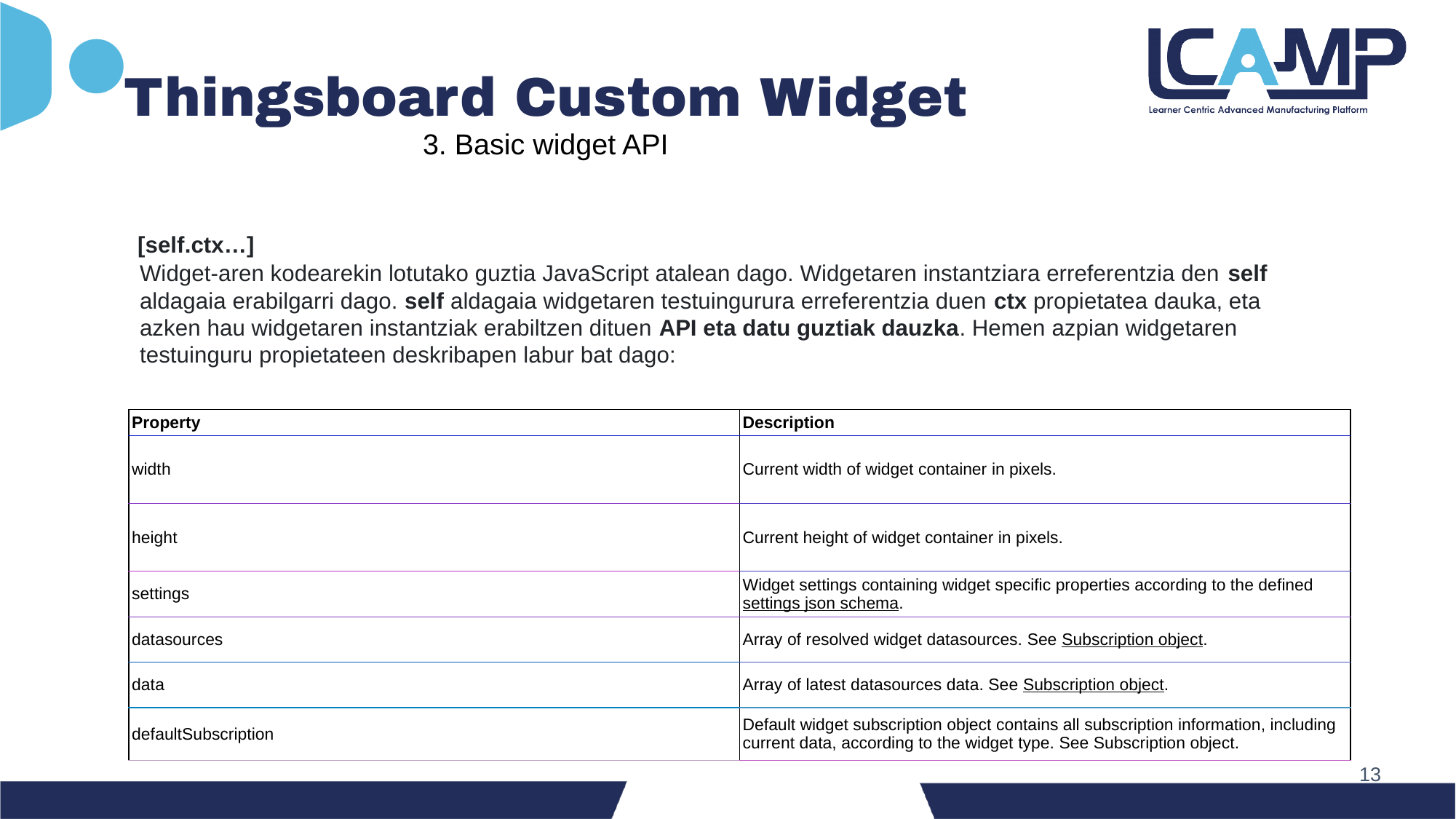

Thingsboard Custom Widget
3. Basic widget API
[self.ctx…]
Widget-aren kodearekin lotutako guztia JavaScript atalean dago. Widgetaren instantziara erreferentzia den self aldagaia erabilgarri dago. self aldagaia widgetaren testuingurura erreferentzia duen ctx propietatea dauka, eta azken hau widgetaren instantziak erabiltzen dituen API eta datu guztiak dauzka. Hemen azpian widgetaren testuinguru propietateen deskribapen labur bat dago:
| Property | Description |
| --- | --- |
| width | Current width of widget container in pixels. |
| height | Current height of widget container in pixels. |
| settings | Widget settings containing widget specific properties according to the defined settings json schema. |
| datasources | Array of resolved widget datasources. See Subscription object. |
| data | Array of latest datasources data. See Subscription object. |
| defaultSubscription | Default widget subscription object contains all subscription information, including current data, according to the widget type. See Subscription object. |
13